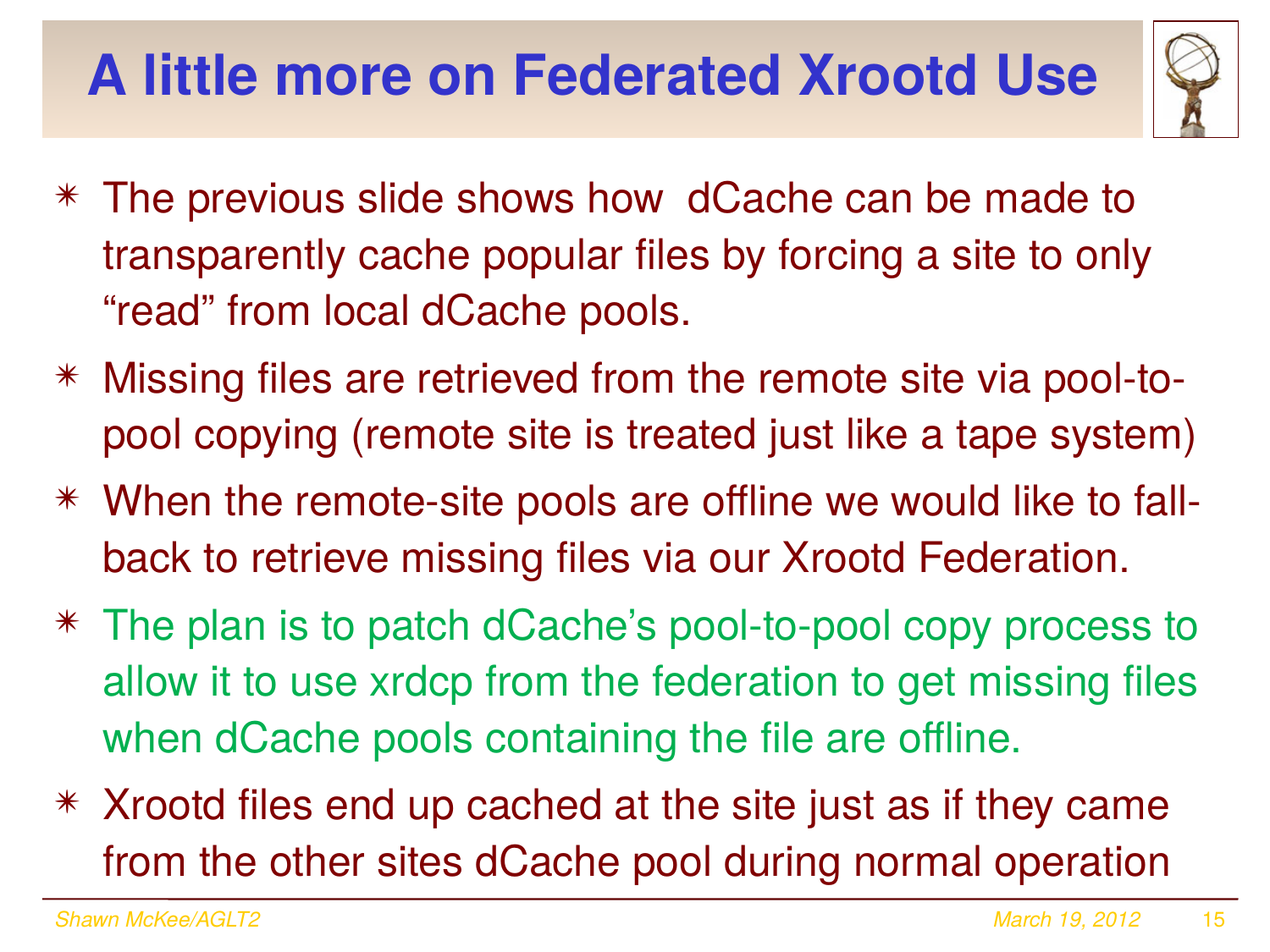

# A little more on Federated Xrootd Use
The previous slide shows how  dCache can be made to transparently cache popular files by forcing a site to only “read” from local dCache pools.
Missing files are retrieved from the remote site via pool-to-pool copying (remote site is treated just like a tape system)
When the remote-site pools are offline we would like to fall-back to retrieve missing files via our Xrootd Federation.
The plan is to patch dCache’s pool-to-pool copy process to allow it to use xrdcp from the federation to get missing files when dCache pools containing the file are offline.
Xrootd files end up cached at the site just as if they came from the other sites dCache pool during normal operation
Shawn McKee/AGLT2
March 19, 2012
15